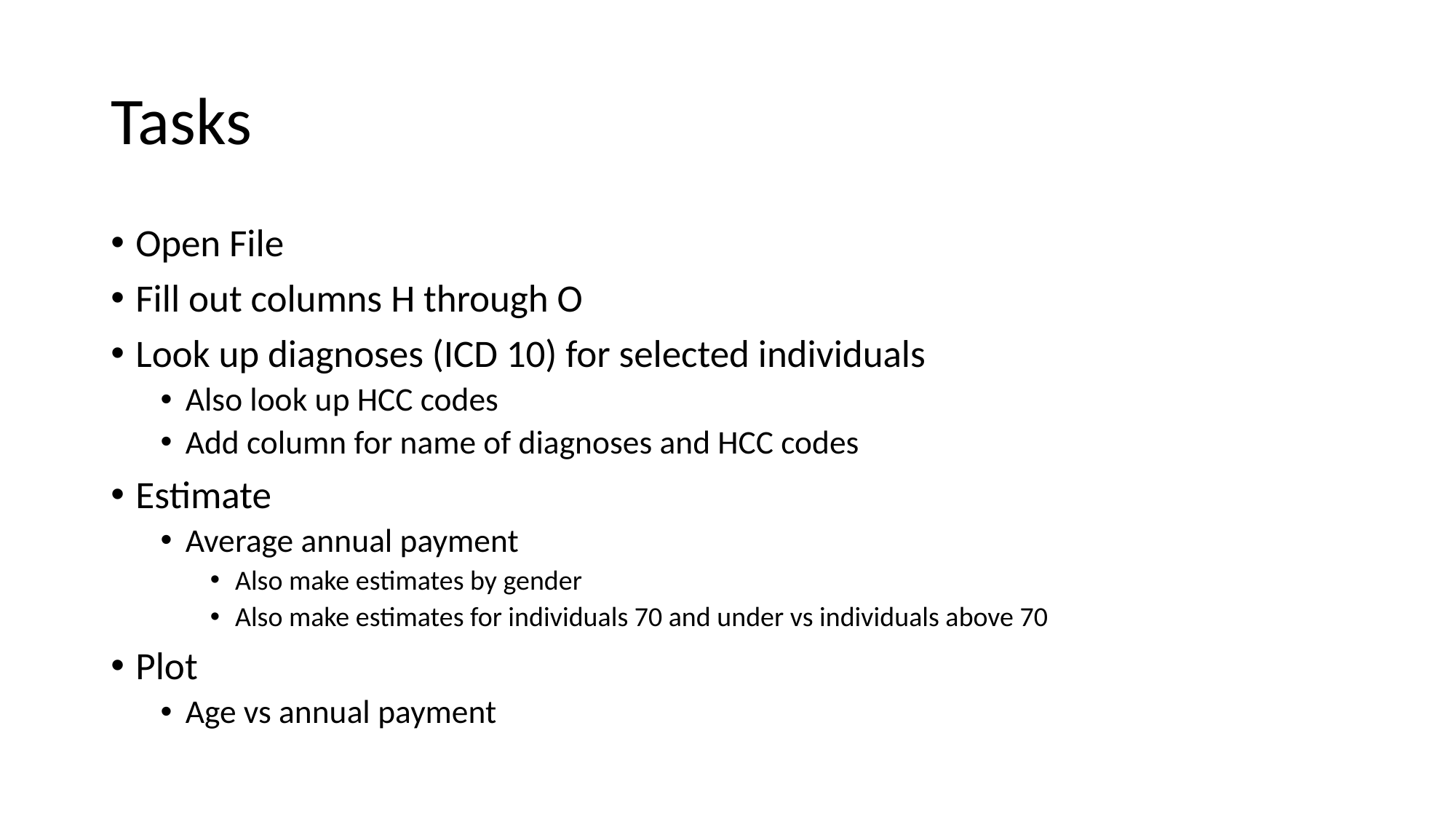

# Tasks
Open File
Fill out columns H through O
Look up diagnoses (ICD 10) for selected individuals
Also look up HCC codes
Add column for name of diagnoses and HCC codes
Estimate
Average annual payment
Also make estimates by gender
Also make estimates for individuals 70 and under vs individuals above 70
Plot
Age vs annual payment